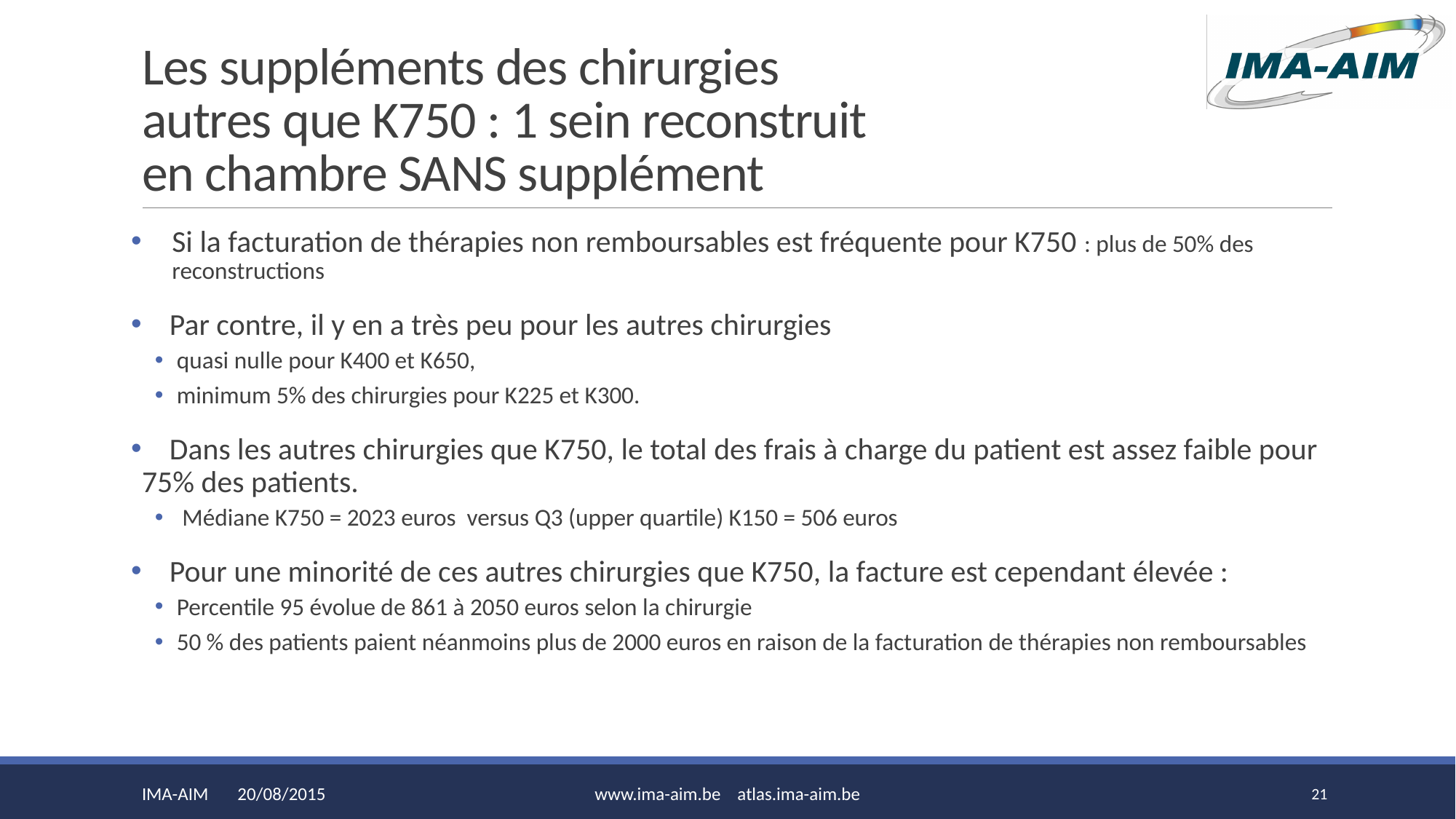

# Les suppléments des chirurgies autres que K750 : 1 sein reconstruit en chambre SANS supplément
Si la facturation de thérapies non remboursables est fréquente pour K750 : plus de 50% des reconstructions
    Par contre, il y en a très peu pour les autres chirurgies
quasi nulle pour K400 et K650,
minimum 5% des chirurgies pour K225 et K300.
    Dans les autres chirurgies que K750, le total des frais à charge du patient est assez faible pour 75% des patients.
 Médiane K750 = 2023 euros  versus Q3 (upper quartile) K150 = 506 euros
    Pour une minorité de ces autres chirurgies que K750, la facture est cependant élevée :
Percentile 95 évolue de 861 à 2050 euros selon la chirurgie
50 % des patients paient néanmoins plus de 2000 euros en raison de la facturation de thérapies non remboursables

IMA-AIM       20/08/2015
www.ima-aim.be    atlas.ima-aim.be
21